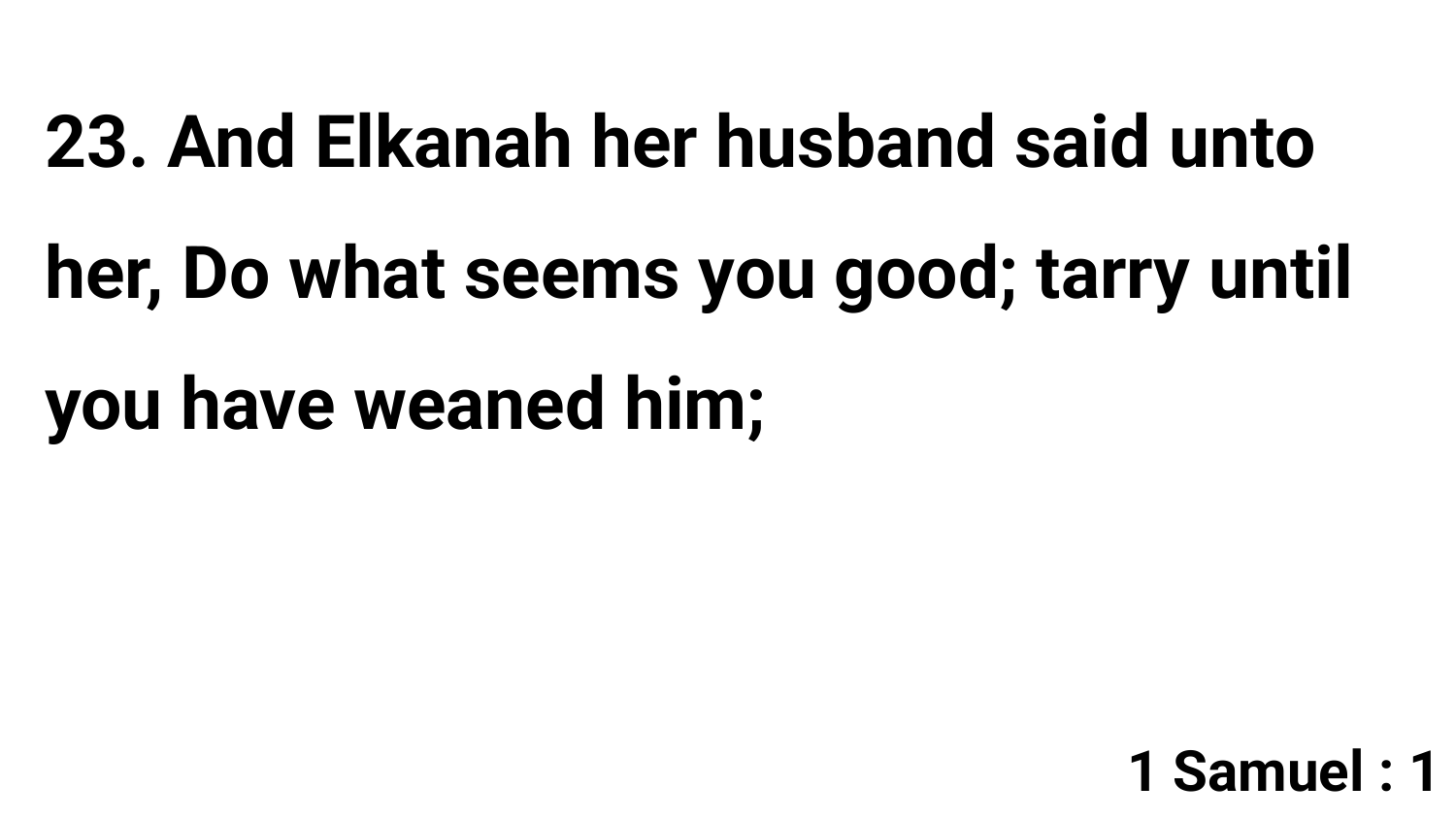

23. And Elkanah her husband said unto her, Do what seems you good; tarry until you have weaned him;
1 Samuel : 1